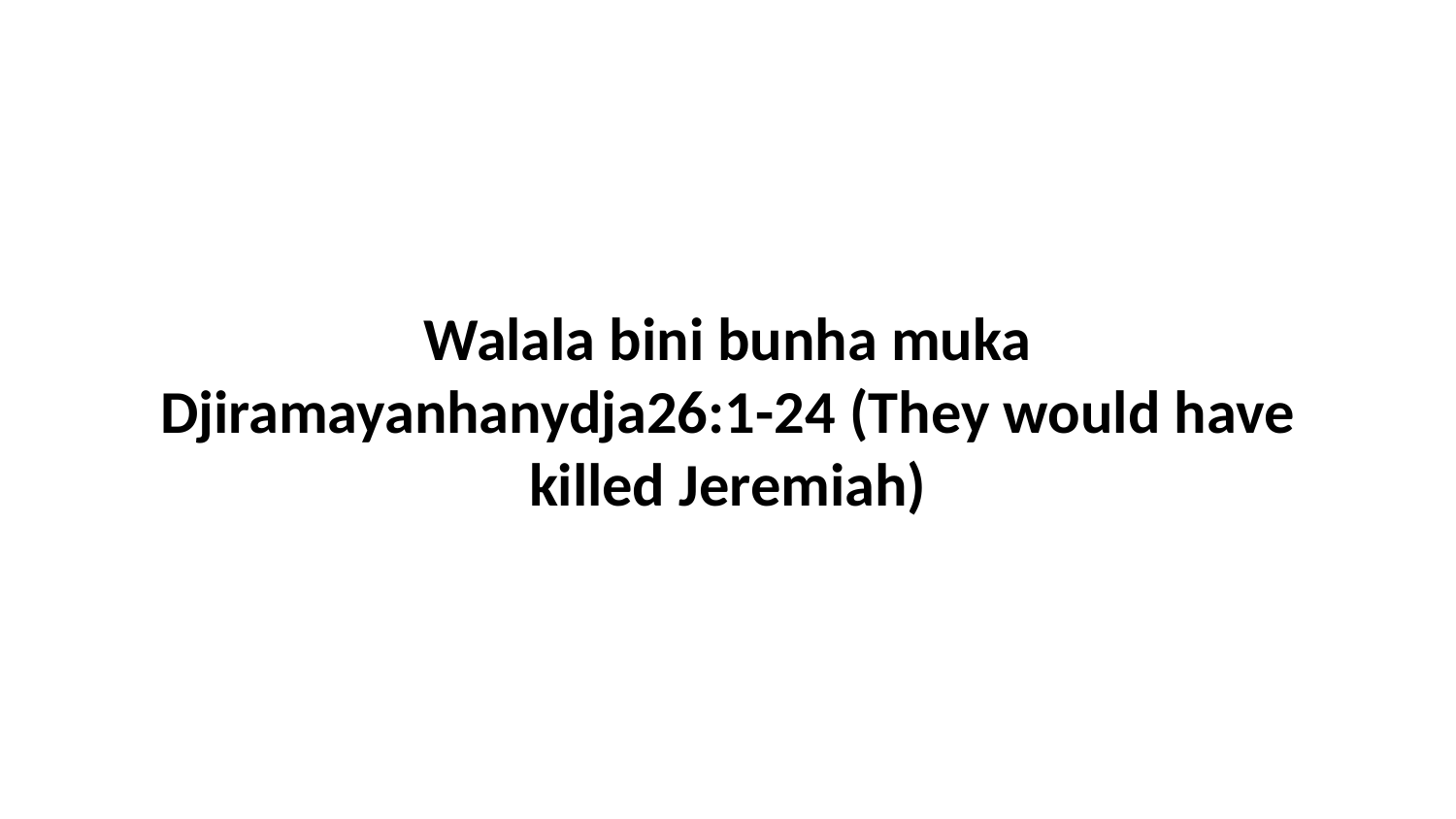

Walala bini bunha muka Djiramayanhanydja26:1-24 (They would have killed Jeremiah)